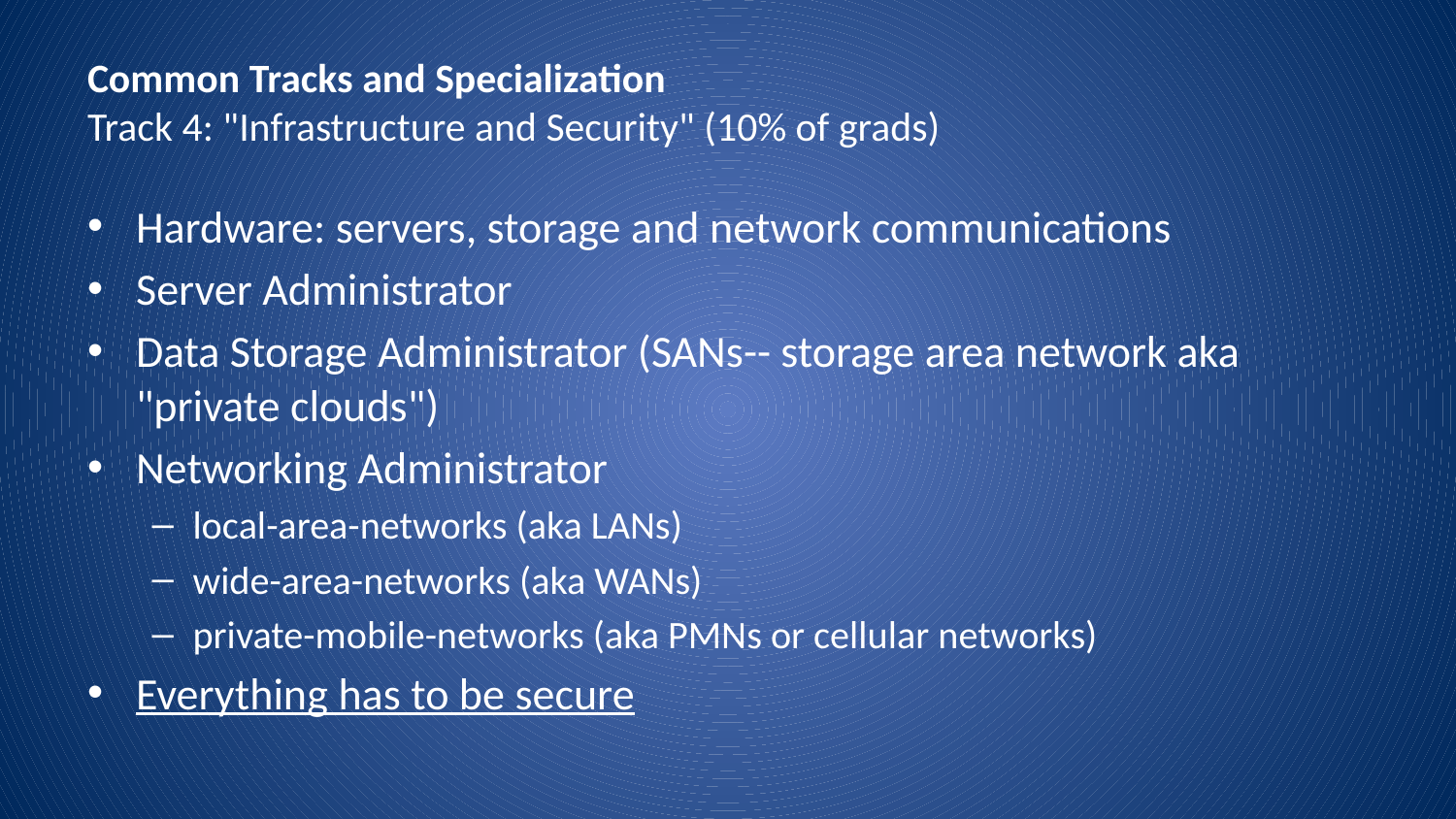

# Common Tracks and Specialization Track 4: "Infrastructure and Security" (10% of grads)
Hardware: servers, storage and network communications
Server Administrator
Data Storage Administrator (SANs-- storage area network aka "private clouds")
Networking Administrator
local-area-networks (aka LANs)
wide-area-networks (aka WANs)
private-mobile-networks (aka PMNs or cellular networks)
Everything has to be secure